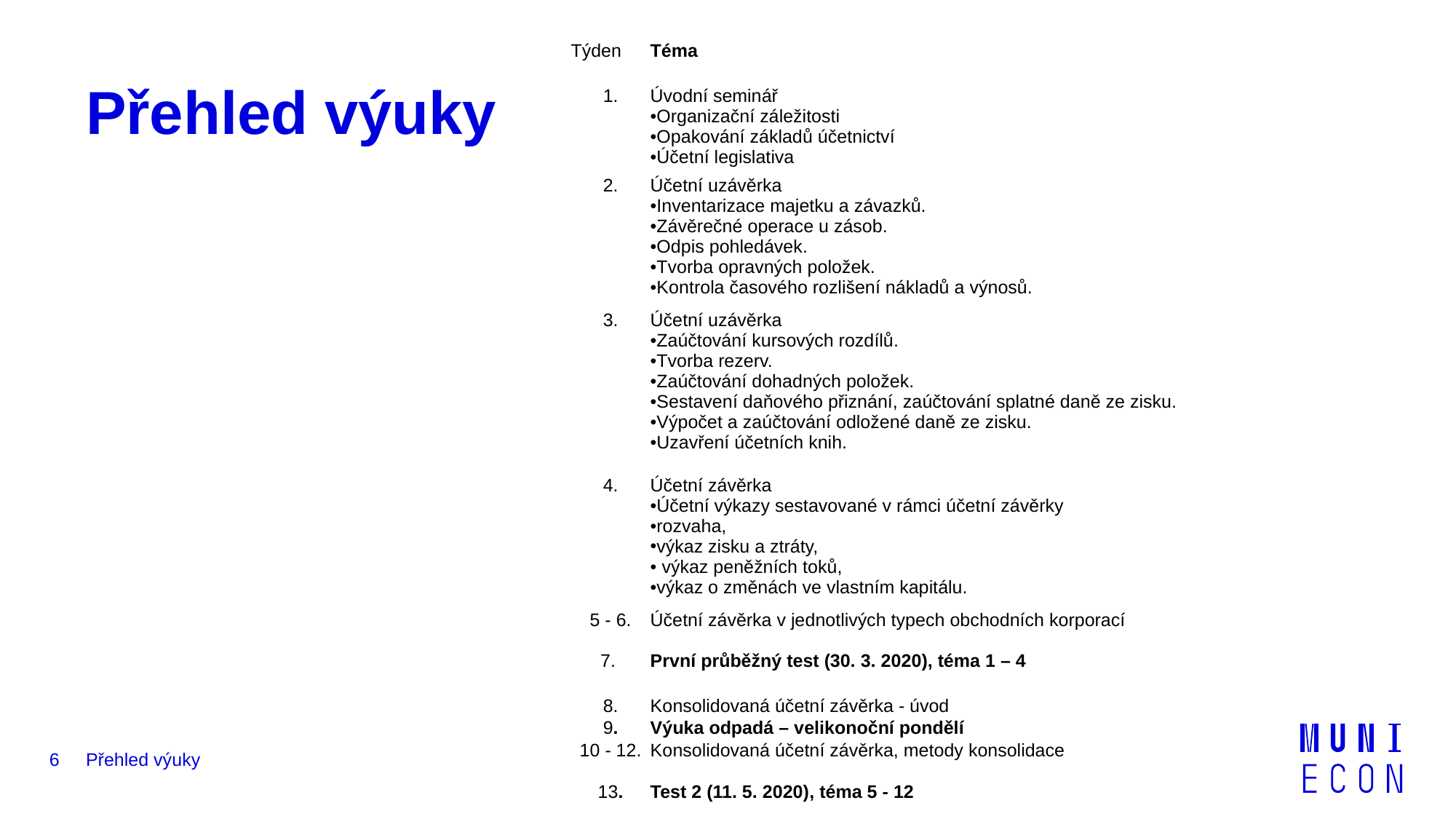

| Týden | Téma |
| --- | --- |
| 1. | Úvodní seminář Organizační záležitosti Opakování základů účetnictví Účetní legislativa |
| 2. | Účetní uzávěrka Inventarizace majetku a závazků. Závěrečné operace u zásob. Odpis pohledávek. Tvorba opravných položek. Kontrola časového rozlišení nákladů a výnosů. |
| 3. | Účetní uzávěrka Zaúčtování kursových rozdílů. Tvorba rezerv. Zaúčtování dohadných položek. Sestavení daňového přiznání, zaúčtování splatné daně ze zisku. Výpočet a zaúčtování odložené daně ze zisku. Uzavření účetních knih. |
| 4. | Účetní závěrka Účetní výkazy sestavované v rámci účetní závěrky rozvaha, výkaz zisku a ztráty,  výkaz peněžních toků, výkaz o změnách ve vlastním kapitálu. |
| 5 - 6. | Účetní závěrka v jednotlivých typech obchodních korporací |
| 7. | První průběžný test (30. 3. 2020), téma 1 – 4 |
| 8. | Konsolidovaná účetní závěrka - úvod |
| 9. | Výuka odpadá – velikonoční pondělí |
| 10 - 12. | Konsolidovaná účetní závěrka, metody konsolidace |
| 13. | Test 2 (11. 5. 2020), téma 5 - 12 |
# Přehled výuky
6
Přehled výuky